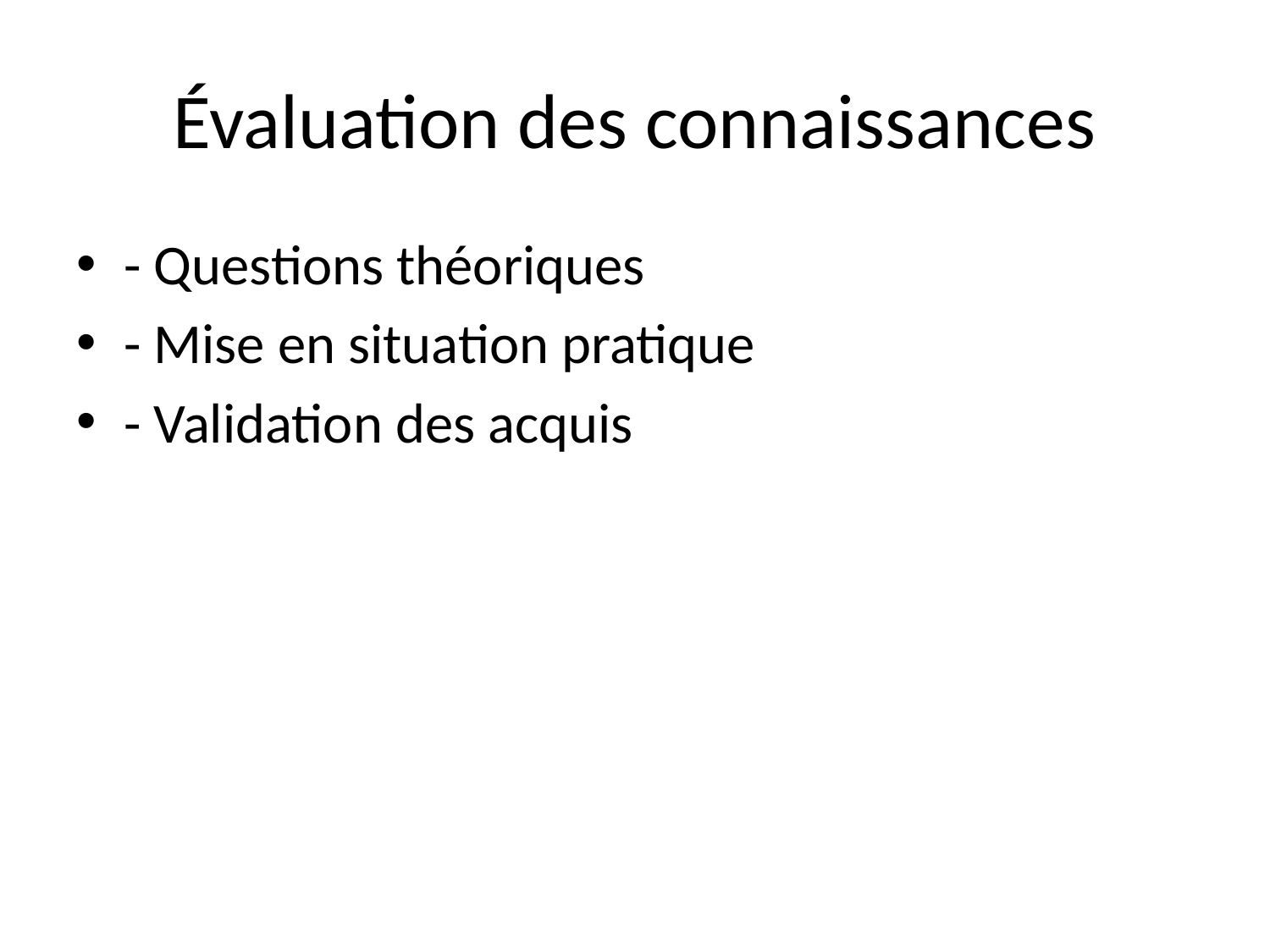

# Évaluation des connaissances
- Questions théoriques
- Mise en situation pratique
- Validation des acquis